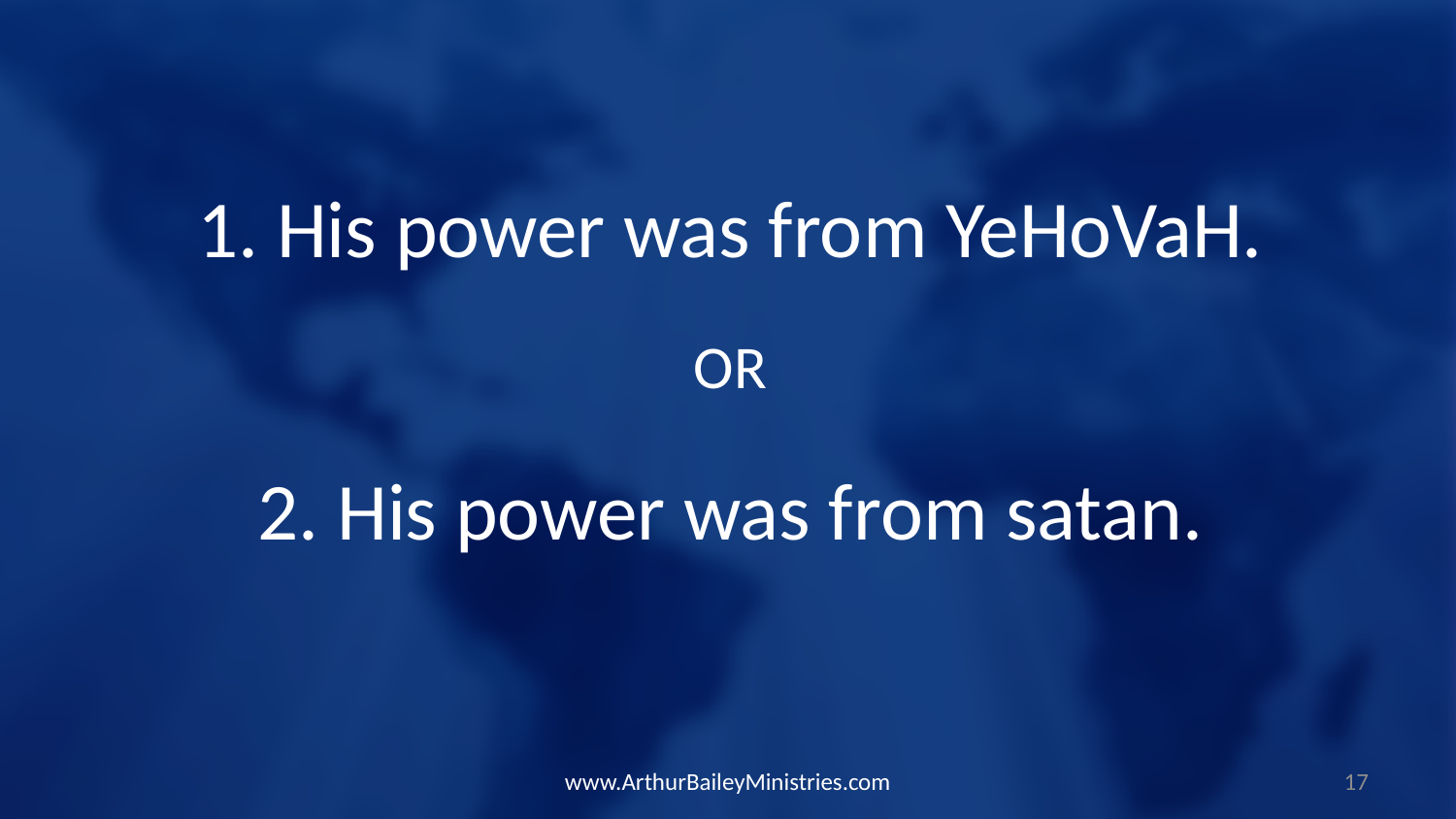

1. His power was from YeHoVaH.

OR

2. His power was from satan.

www.ArthurBaileyMinistries.com
17